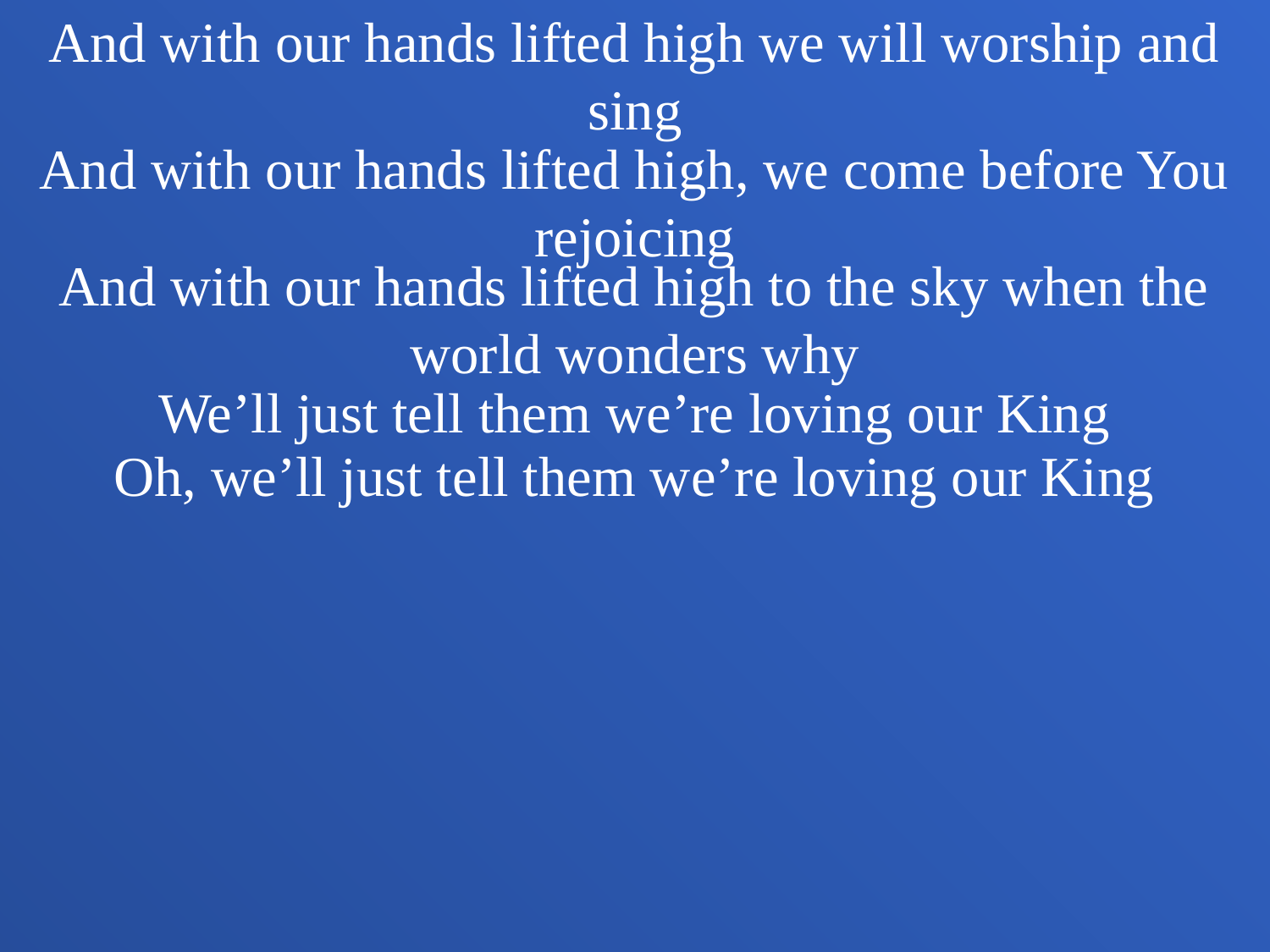

And with our hands lifted high we will worship and sing
And with our hands lifted high, we come before You rejoicing
And with our hands lifted high to the sky when the world wonders why
We’ll just tell them we’re loving our King
Oh, we’ll just tell them we’re loving our King